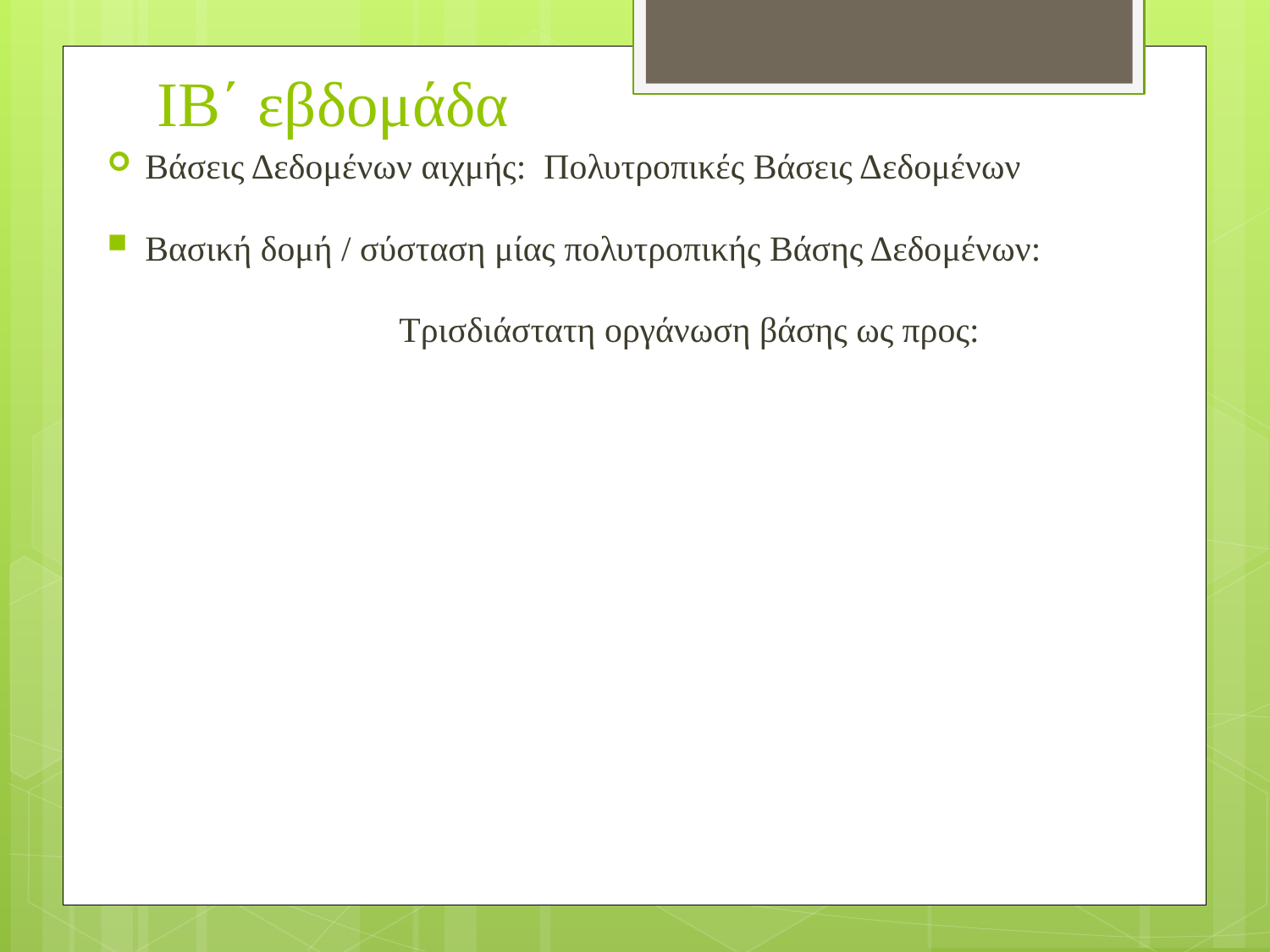

ΙB΄ εβδομάδα
Βάσεις Δεδομένων αιχμής:  Πολυτροπικές Βάσεις Δεδομένων

Βασική δομή / σύσταση μίας πολυτροπικής Βάσης Δεδομένων:

			Τρισδιάστατη οργάνωση βάσης ως προς: